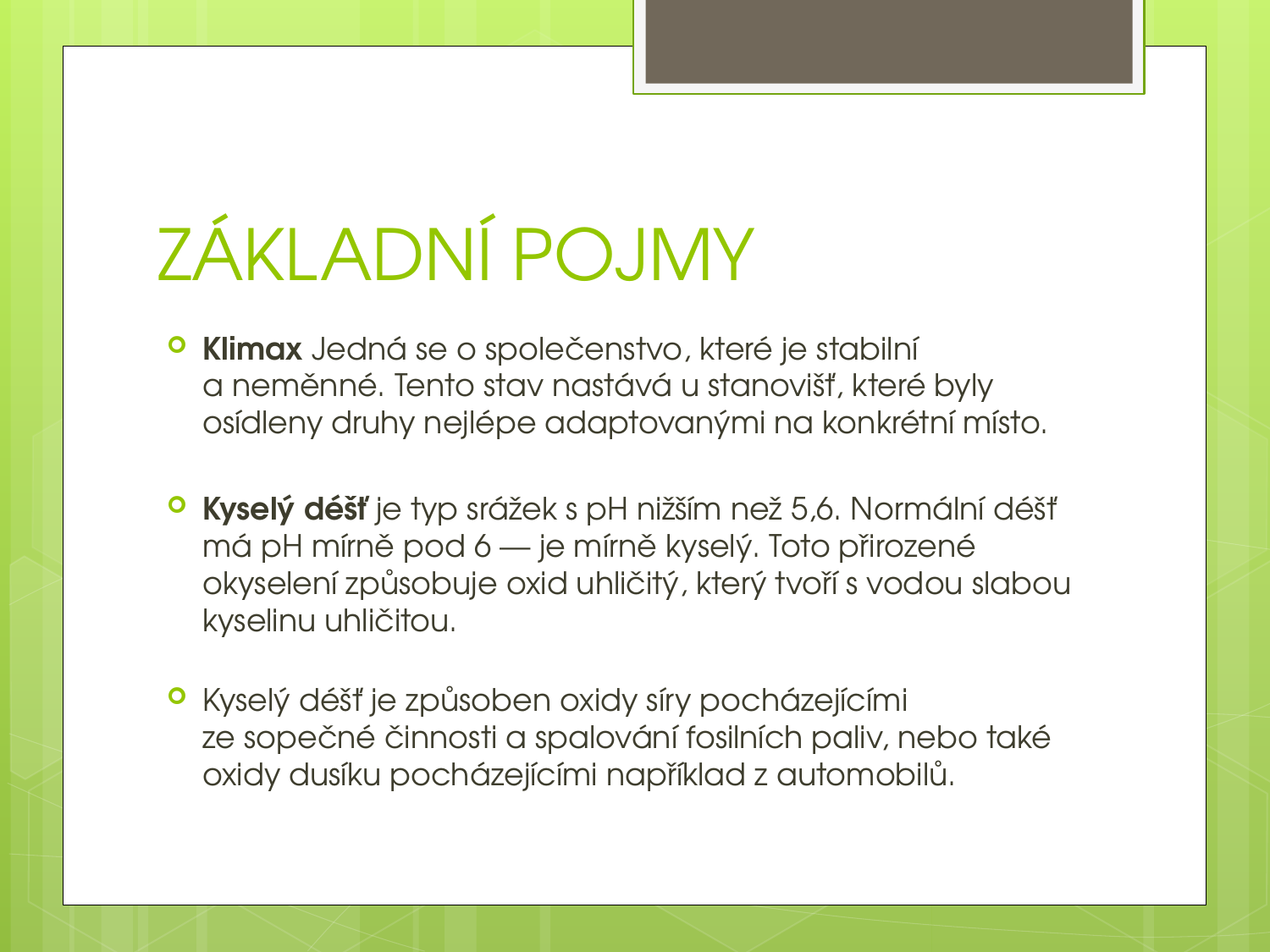

# ZÁKLADNÍ POJMY
Klimax Jedná se o společenstvo, které je stabilní a neměnné. Tento stav nastává u stanovišť, které byly osídleny druhy nejlépe adaptovanými na konkrétní místo.

Kyselý déšť je typ srážek s pH nižším než 5,6. Normální déšť má pH mírně pod 6 — je mírně kyselý. Toto přirozené okyselení způsobuje oxid uhličitý, který tvoří s vodou slabou kyselinu uhličitou.
Kyselý déšť je způsoben oxidy síry pocházejícími ze sopečné činnosti a spalování fosilních paliv, nebo také oxidy dusíku pocházejícími například z automobilů.